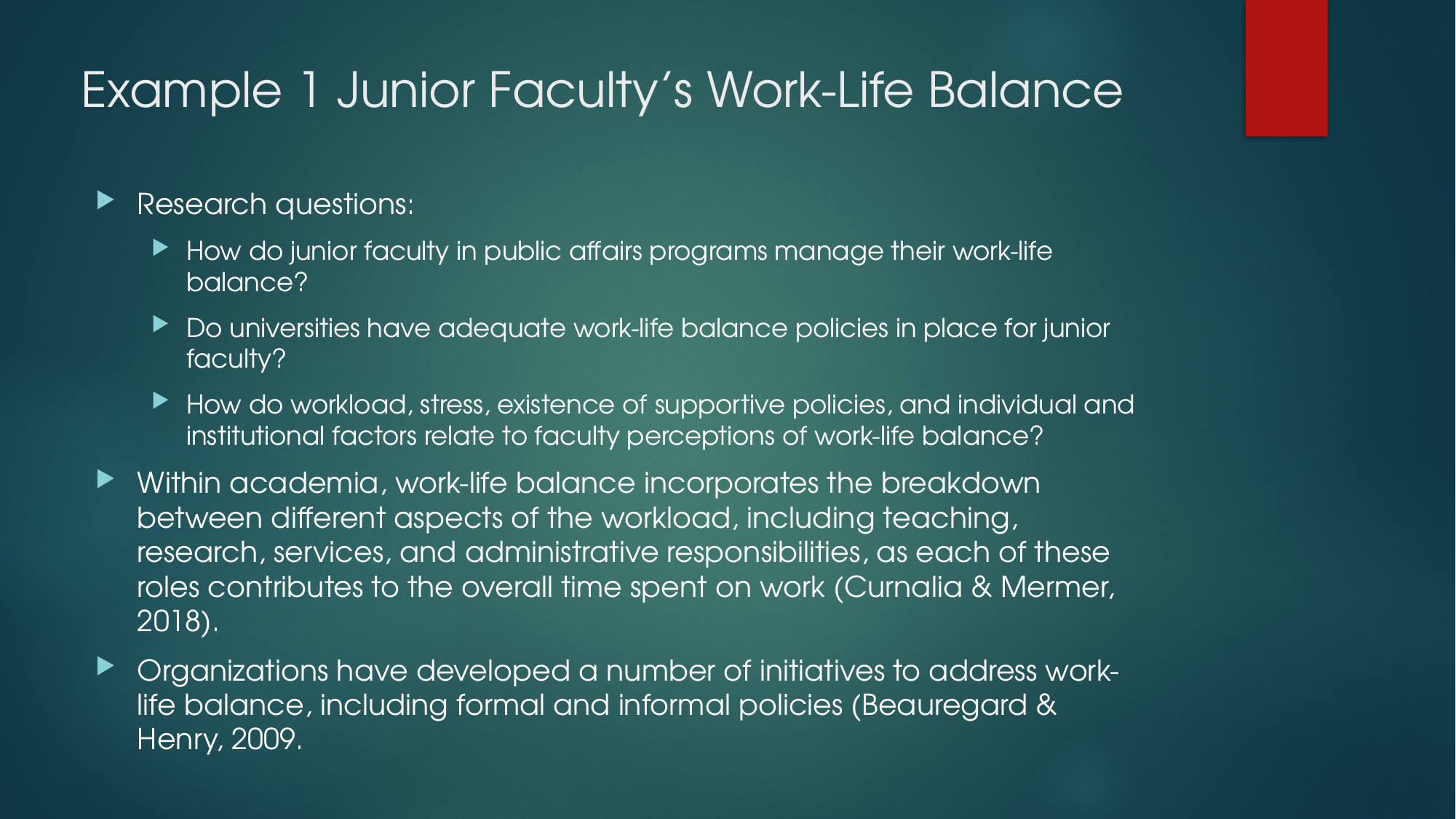

# Example 1 Junior Faculty’s Work-Life Balance
Research questions:
How do junior faculty in public affairs programs manage their work-life balance?
Do universities have adequate work-life balance policies in place for junior faculty?
How do workload, stress, existence of supportive policies, and individual and institutional factors relate to faculty perceptions of work-life balance?
Within academia, work-life balance incorporates the breakdown between different aspects of the workload, including teaching, research, services, and administrative responsibilities, as each of these roles contributes to the overall time spent on work (Curnalia & Mermer, 2018).
Organizations have developed a number of initiatives to address work-life balance, including formal and informal policies (Beauregard & Henry, 2009.